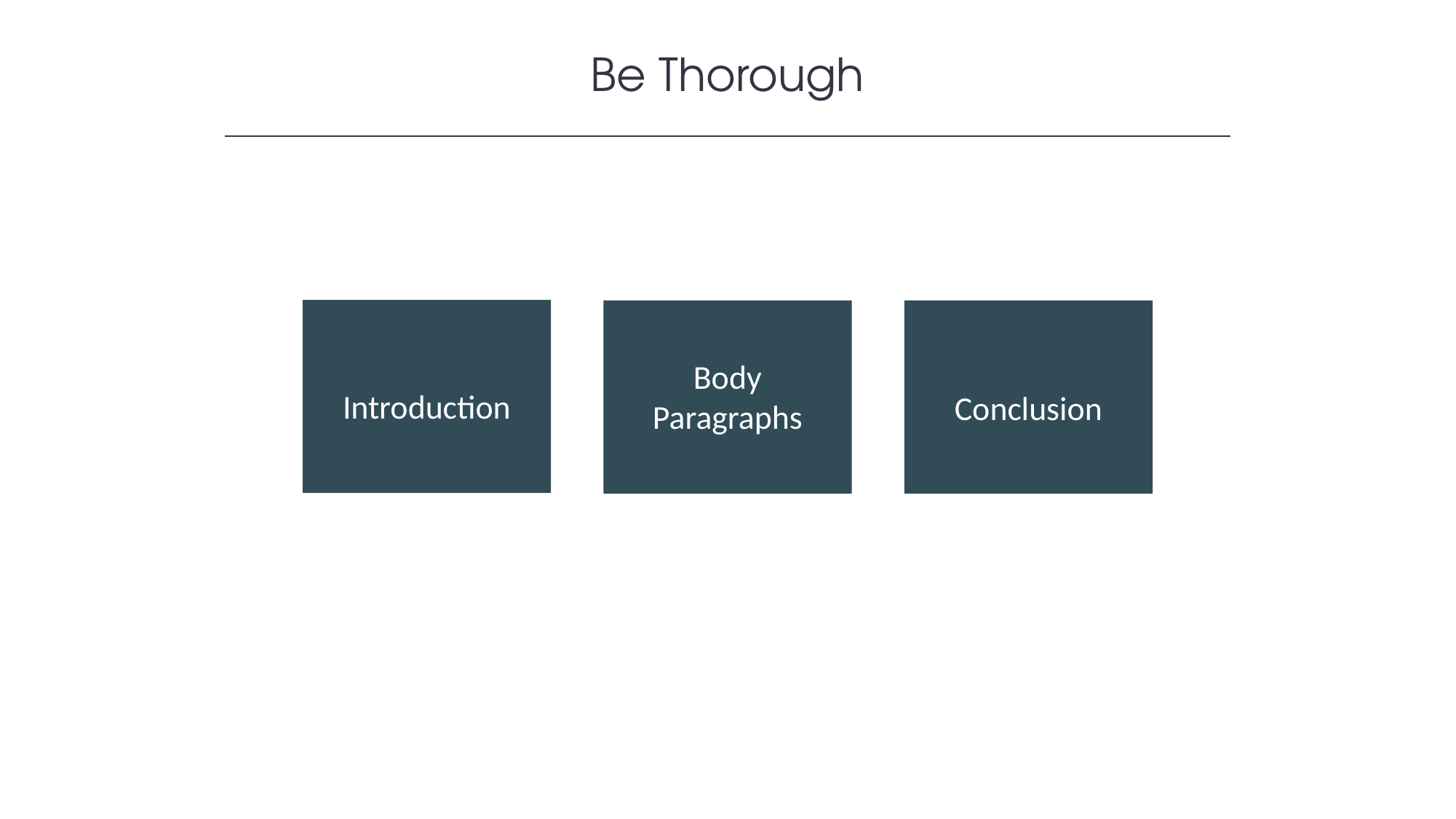

Be Thorough
HAWKES LEARNING

Introduction

Body
Paragraphs

Conclusion